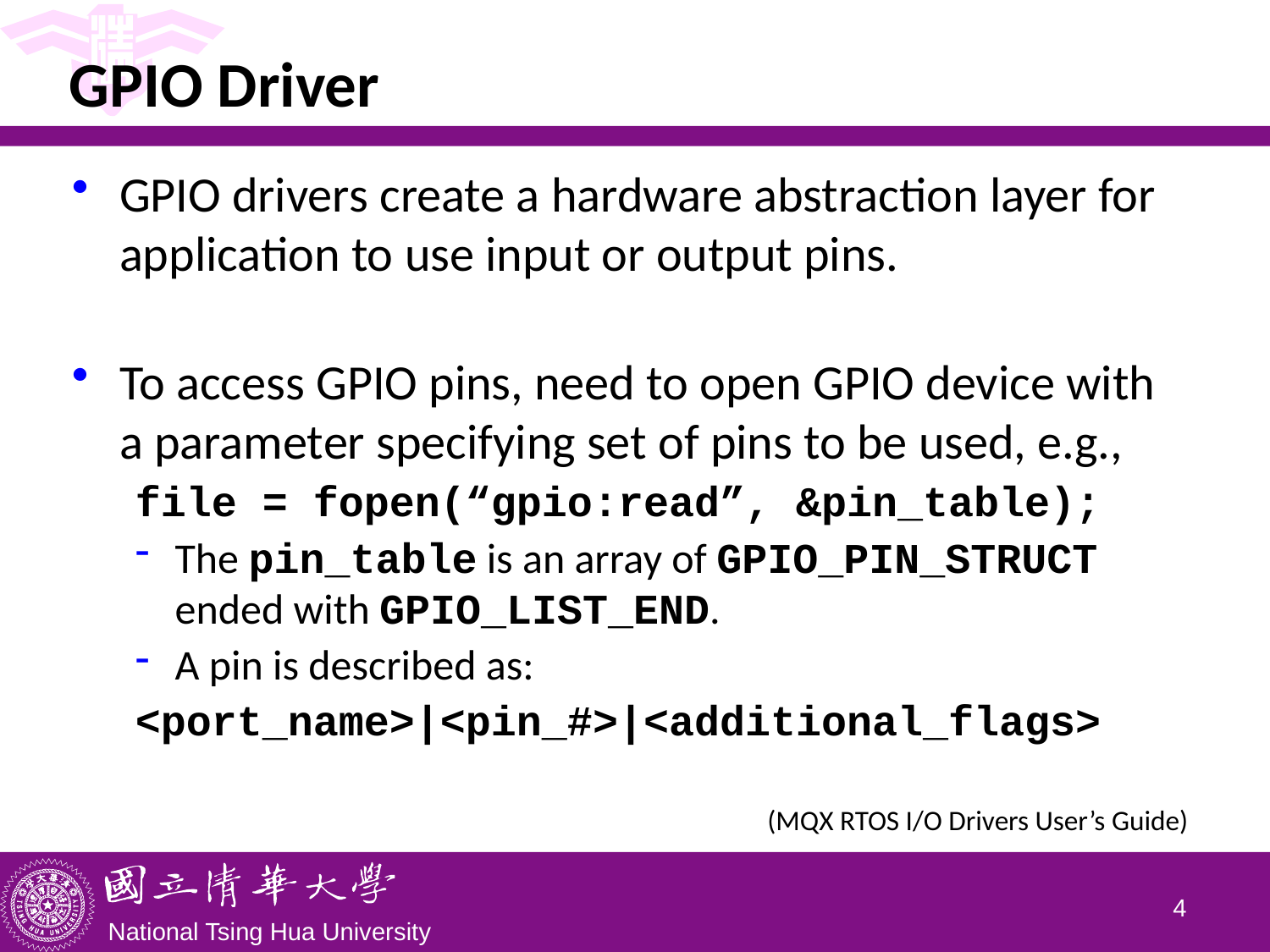

# GPIO Driver
GPIO drivers create a hardware abstraction layer for application to use input or output pins.

To access GPIO pins, need to open GPIO device with a parameter specifying set of pins to be used, e.g.,
file = fopen(“gpio:read”, &pin_table);
The pin_table is an array of GPIO_PIN_STRUCT ended with GPIO_LIST_END.
A pin is described as:
<port_name>|<pin_#>|<additional_flags>
(MQX RTOS I/O Drivers User’s Guide)
4